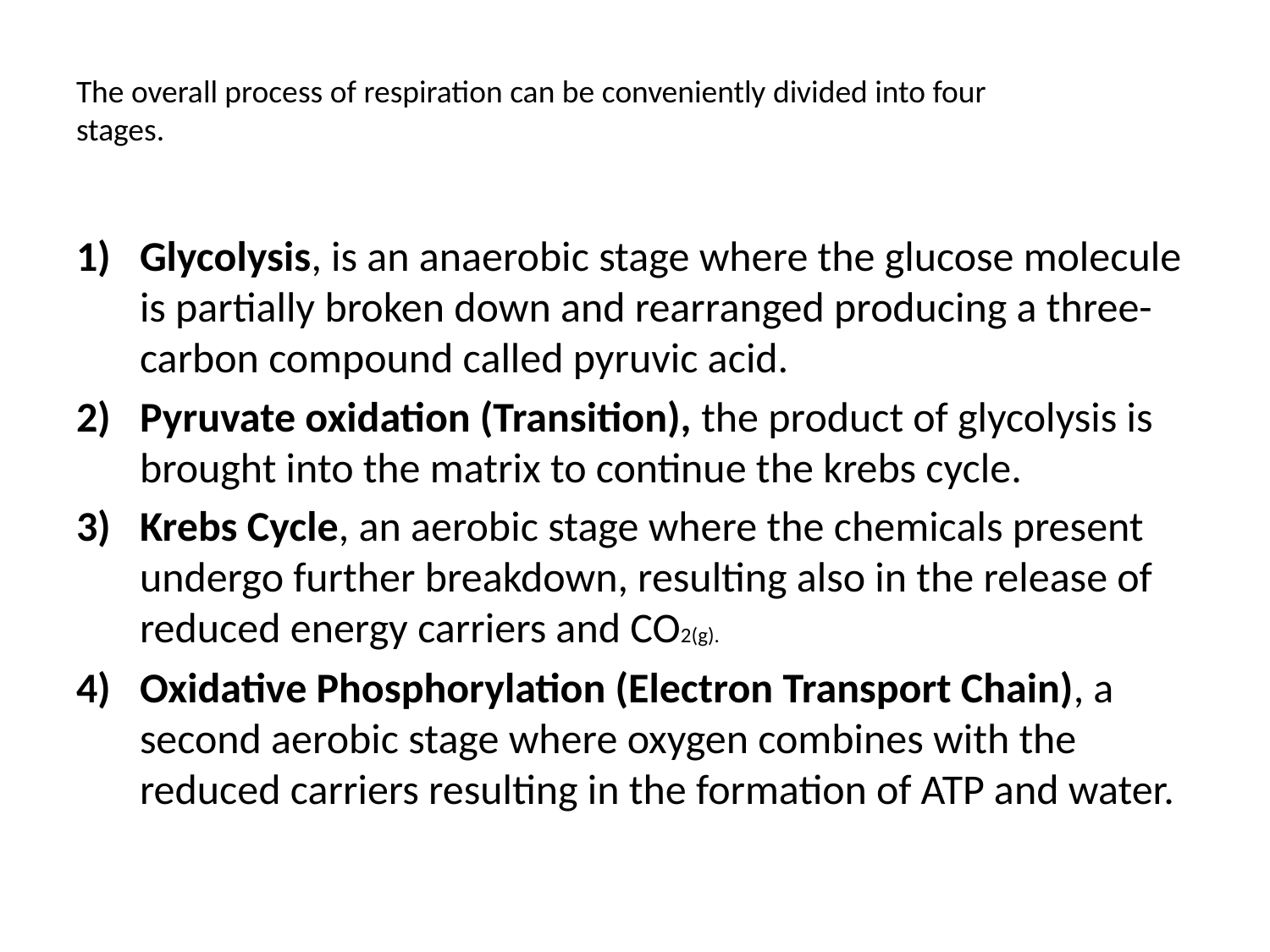

# The overall process of respiration can be conveniently divided into four  stages.
Glycolysis, is an anaerobic stage where the glucose molecule is partially broken down and rearranged producing a three-carbon compound called pyruvic acid.
Pyruvate oxidation (Transition), the product of glycolysis is brought into the matrix to continue the krebs cycle.
Krebs Cycle, an aerobic stage where the chemicals present undergo further breakdown, resulting also in the release of reduced energy carriers and CO2(g).
Oxidative Phosphorylation (Electron Transport Chain), a second aerobic stage where oxygen combines with the reduced carriers resulting in the formation of ATP and water.